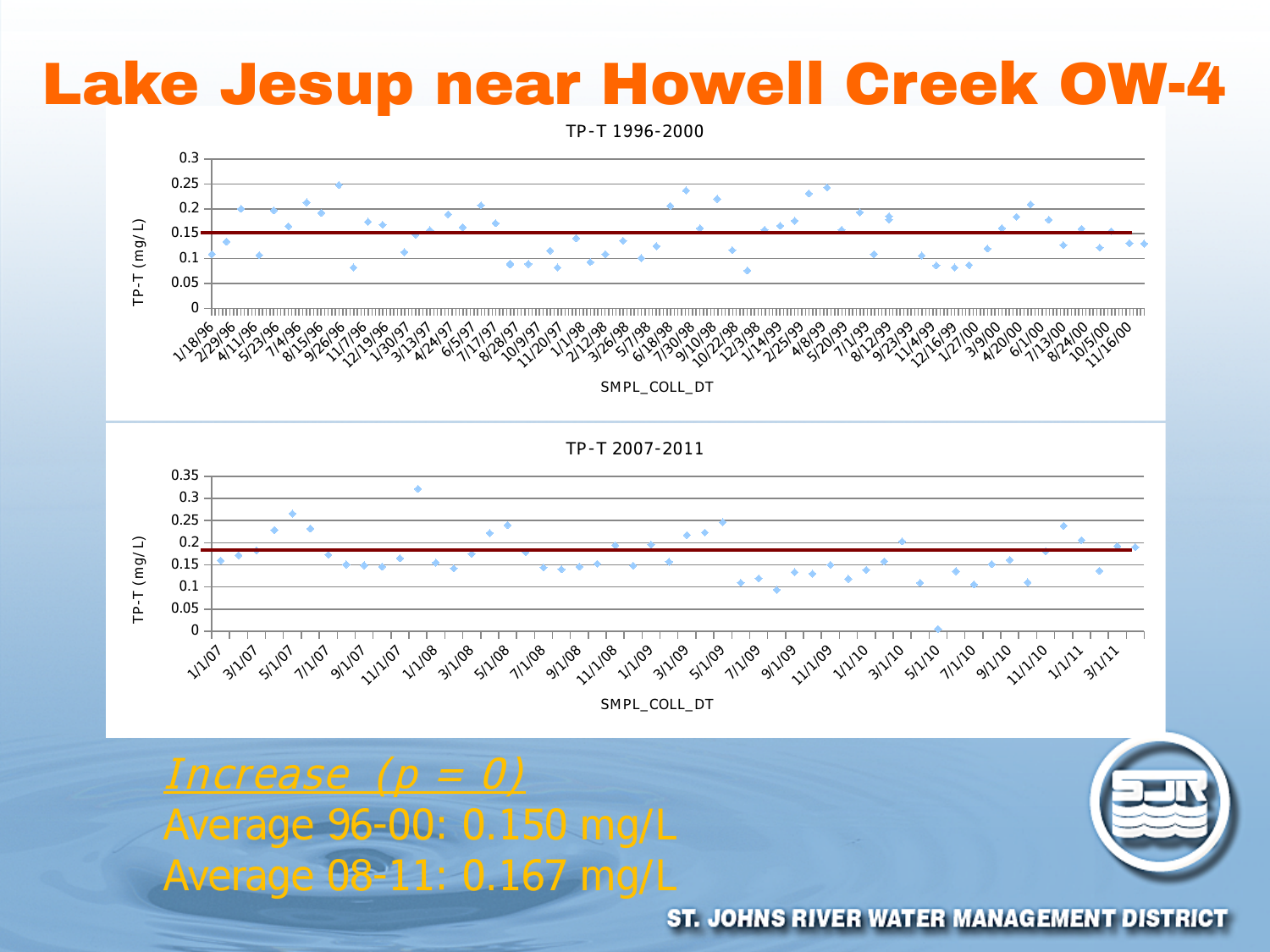

# Lake Jesup near Howell Creek OW-4

### Chart: TP-T 1996-2000

| Category |  |
|---|---|
| 35082.413194444489 | 0.10900000000000007 |
| 35110.402777777781 | 0.134 |
| 35138.423611111073 | 0.2 |
| 35173.451388888891 | 0.10700000000000007 |
| 35201.406250000036 | 0.197 |
| 35229.427083333299 | 0.165 |
| 35264.430555555562 | 0.21300000000000013 |
| 35292.406250000036 | 0.192 |
| 35326.451388888891 | 0.24800000000000014 |
| 35354.430555555562 | 0.082 |
| 35382.413194444489 | 0.17400000000000004 |
| 35410.444444444489 | 0.168 |
| 35452.489583333336 | 0.113 |
| 35473.5 | 0.14800000000000013 |
| 35501.482638888949 | 0.15700000000000014 |
| 35536.461805555555 | 0.18900000000000014 |
| 35564.475694444489 | 0.163 |
| 35599.475694444489 | 0.20700000000000013 |
| 35627.482638888949 | 0.171 |
| 35655.493055555555 | 0.08800000000000006 |
| 35655.493749999994 | 0.09000000000000002 |
| 35690.496527777781 | 0.08900000000000007 |
| 35732.465277777781 | 0.11600000000000002 |
| 35746.458333333343 | 0.082 |
| 35782.486111111109 | 0.14100000000000001 |
| 35809.5 | 0.09300000000000011 |
| 35838.479166666621 | 0.10900000000000007 |
| 35872.506944444489 | 0.136 |
| 35907.527777777774 | 0.10100000000000002 |
| 35936.465277777781 | 0.125 |
| 35963.489583333336 | 0.20600000000000004 |
| 35993.472222222219 | 0.23700000000000004 |
| 36020.46875 | 0.161 |
| 36053.5 | 0.22 |
| 36082.513888888891 | 0.11700000000000002 |
| 36111.489583333336 | 0.076 |
| 36144.472222222219 | 0.15800000000000014 |
| 36174.482638888949 | 0.166 |
| 36202.46875 | 0.17600000000000013 |
| 36229.465277777781 | 0.231 |
| 36264.513888888891 | 0.24300000000000013 |
| 36292.489583333336 | 0.15800000000000014 |
| 36327.482638888949 | 0.193 |
| 36354.5 | 0.10900000000000007 |
| 36383.513888888891 | 0.18500000000000014 |
| 36383.51458333333 | 0.17800000000000013 |
| 36446.541666666621 | 0.10600000000000002 |
| 36474.434027777781 | 0.08600000000000002 |
| 36509.475694444489 | 0.082 |
| 36537.465277777781 | 0.08700000000000002 |
| 36572.465277777781 | 0.12000000000000002 |
| 36600.451388888891 | 0.161 |
| 36628.479166666621 | 0.18400000000000014 |
| 36655.534722222204 | 0.20900000000000013 |
| 36690.541666666621 | 0.17800000000000013 |
| 36718.513888888891 | 0.127 |
| 36753.493055555555 | 0.16 |
| 36788.472222222219 | 0.12200000000000007 |
| 36810.513888888891 | 0.15500000000000014 |
| 36845.5 | 0.131 |
| 36873.472222222219 | 0.13 |

### Chart: TP-T 2007-2011

| Category |  |
|---|---|
| 39085.406250000036 | 0.16 |
| 39119.416666666664 | 0.17200000000000001 |
| 39154.423611111073 | 0.18300000000000013 |
| 39182.381944444489 | 0.229 |
| 39210.416666666664 | 0.266 |
| 39245.395833333336 | 0.232 |
| 39273.416666666664 | 0.17300000000000001 |
| 39301.440972222219 | 0.15100000000000013 |
| 39336.416666666664 | 0.14900000000000013 |
| 39364.416666666664 | 0.14600000000000013 |
| 39392.444444444489 | 0.165 |
| 39420.409722222204 | 0.32200000000000034 |
| 39455.409722222204 | 0.15500000000000014 |
| 39483.430555555562 | 0.14200000000000004 |
| 39511.434027777781 | 0.17500000000000004 |
| 39539.427083333299 | 0.222 |
| 39574.427083333299 | 0.24000000000000013 |
| 39602.427083333299 | 0.17900000000000013 |
| 39637.4375 | 0.14400000000000004 |
| 39665.416666666664 | 0.14 |
| 39714.472222222219 | 0.14600000000000013 |
| 39735.631944444445 | 0.1526 |
| 39756.375 | 0.1946 |
| 39784.385416666664 | 0.14840000000000017 |
| 39826.375 | 0.196 |
| 39854.378472222219 | 0.15700000000000014 |
| 39882.368055555562 | 0.21760000000000004 |
| 39917.375 | 0.2231 |
| 39945.364583333336 | 0.2466 |
| 39975.434027777781 | 0.10960000000000007 |
| 40022.451388888891 | 0.11970000000000007 |
| 40037.4375 | 0.09370000000000013 |
| 40066.427083333299 | 0.1337 |
| 40101.434027777781 | 0.1302 |
| 40128.430555555562 | 0.15030000000000004 |
| 40155.423611111073 | 0.11840000000000002 |
| 40184.458333333343 | 0.13890000000000013 |
| 40212.451388888891 | 0.15790000000000023 |
| 40240.434027777781 | 0.203 |
| 40274.4375 | 0.1093 |
| 40303.458333333343 | 0.0052 |
| 40331.434027777781 | 0.1356 |
| 40360.461805555555 | 0.10570000000000007 |
| 40400.427083333299 | 0.15170000000000014 |
| 40429.420138888891 | 0.1615 |
| 40456.444444444489 | 0.1106 |
| 40484.440972222219 | 0.1811 |
| 40513.451388888891 | 0.23850000000000013 |
| 40548.458333333343 | 0.2061 |
| 40575.444444444489 | 0.1367 |
| 40603.472222222219 | 0.1924 |
| 40637.482638888949 | 0.1903 |
Increase  (p = 0)
Average 96-00: 0.150 mg/L
Average 08-11: 0.167 mg/L